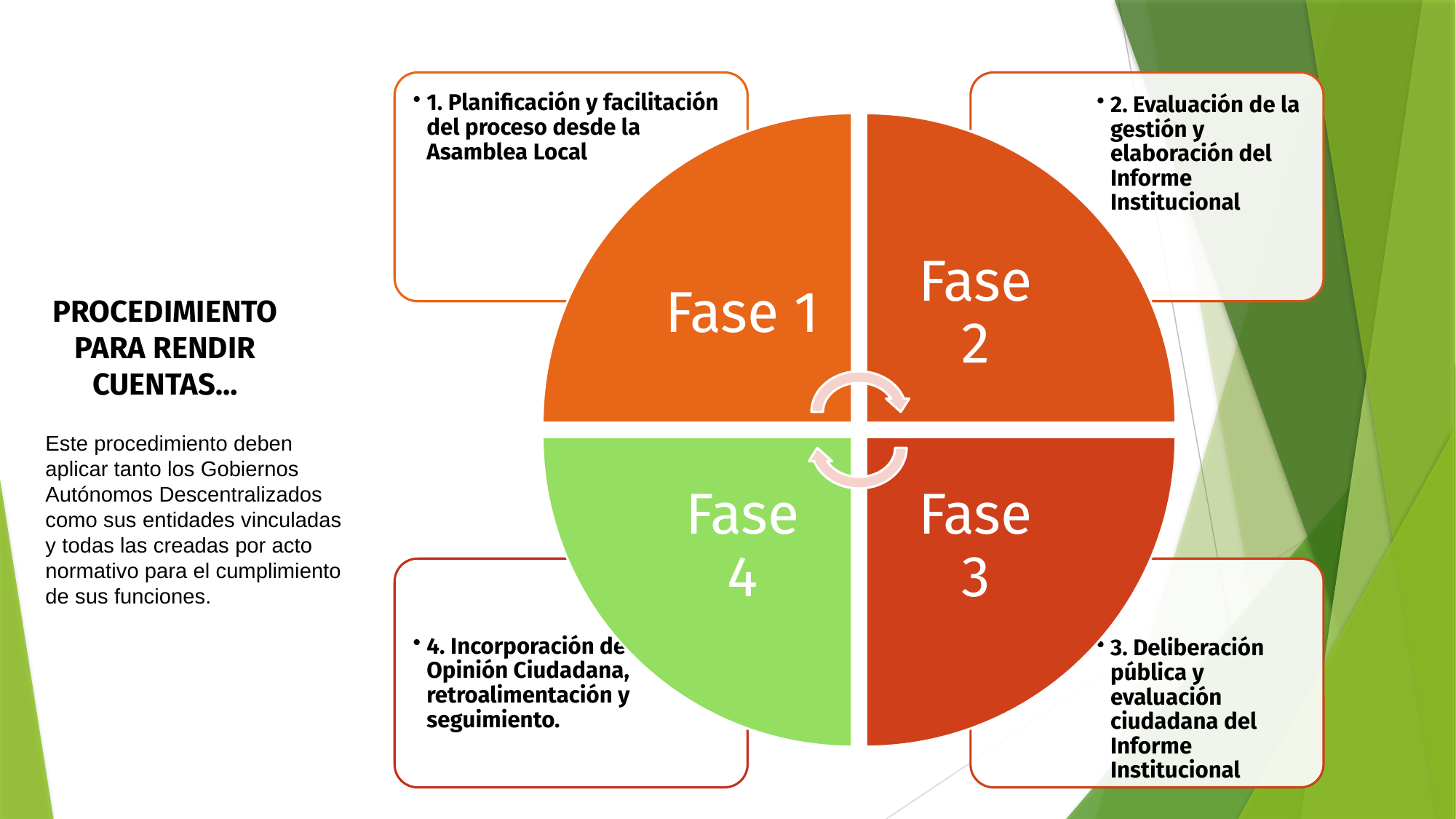

3. Deliberación pública y evaluación ciudadana del Informe Institucional
4. Incorporación de la Opinión Ciudadana, retroalimentación y seguimiento.
2. Evaluación de la gestión y elaboración del Informe Institucional
1. Planificación y facilitación del proceso desde la Asamblea Local
Fase 1
Fase 2
Fase 3
Fase 4
PROCEDIMIENTO PARA RENDIR CUENTAS…

Este procedimiento deben aplicar tanto los Gobiernos Autónomos Descentralizados como sus entidades vinculadas y todas las creadas por acto normativo para el cumplimiento de sus funciones.